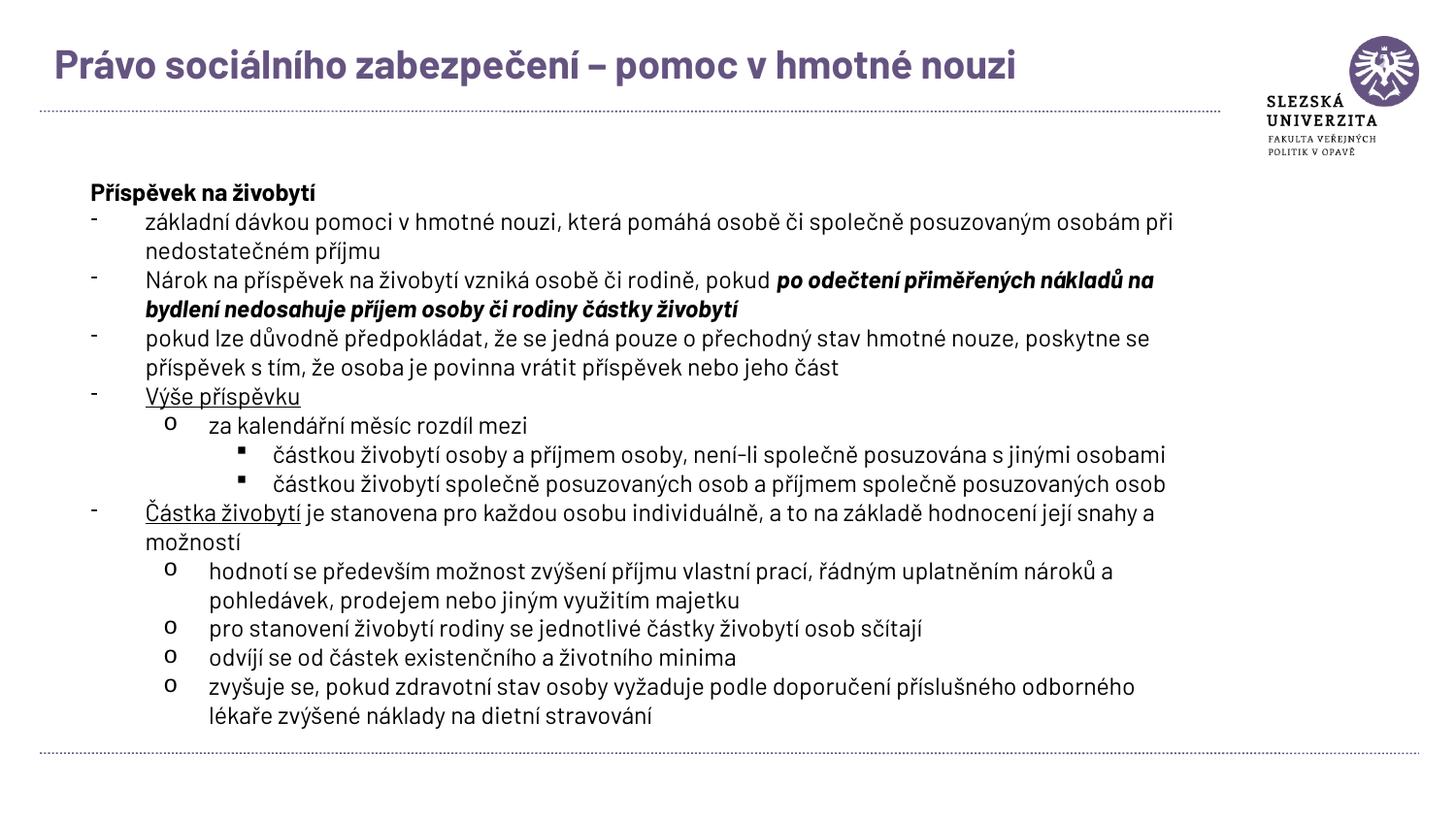

Právo sociálního zabezpečení – pomoc v hmotné nouzi

Příspěvek na živobytí
základní dávkou pomoci v hmotné nouzi, která pomáhá osobě či společně posuzovaným osobám při nedostatečném příjmu
Nárok na příspěvek na živobytí vzniká osobě či rodině, pokud po odečtení přiměřených nákladů na bydlení nedosahuje příjem osoby či rodiny částky živobytí
pokud lze důvodně předpokládat, že se jedná pouze o přechodný stav hmotné nouze, poskytne se příspěvek s tím, že osoba je povinna vrátit příspěvek nebo jeho část
Výše příspěvku
za kalendářní měsíc rozdíl mezi
částkou živobytí osoby a příjmem osoby, není-li společně posuzována s jinými osobami
částkou živobytí společně posuzovaných osob a příjmem společně posuzovaných osob
Částka živobytí je stanovena pro každou osobu individuálně, a to na základě hodnocení její snahy a možností
hodnotí se především možnost zvýšení příjmu vlastní prací, řádným uplatněním nároků a pohledávek, prodejem nebo jiným využitím majetku
pro stanovení živobytí rodiny se jednotlivé částky živobytí osob sčítají
odvíjí se od částek existenčního a životního minima
zvyšuje se, pokud zdravotní stav osoby vyžaduje podle doporučení příslušného odborného lékaře zvýšené náklady na dietní stravování